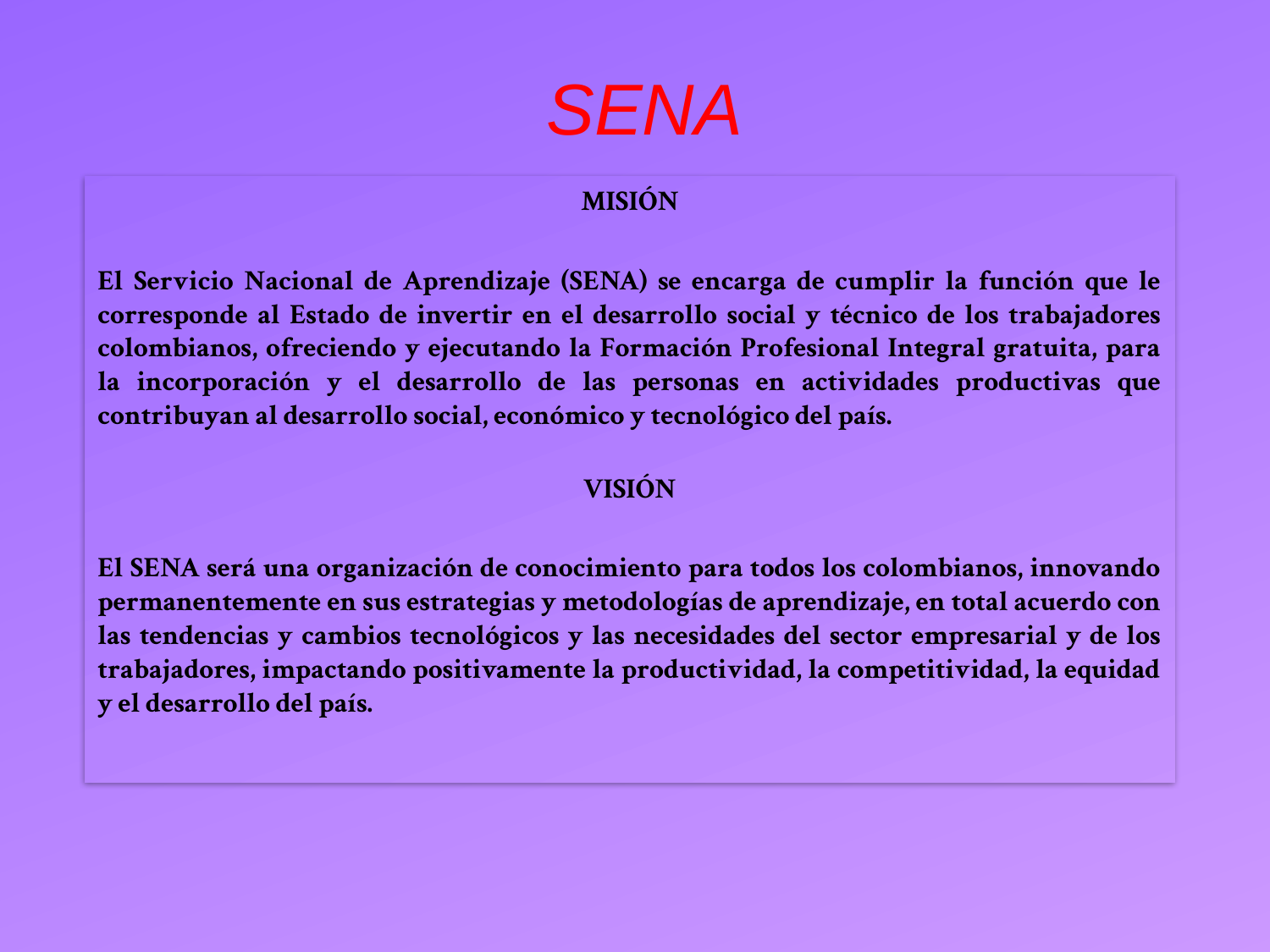

# SENA
MISIÓN

El Servicio Nacional de Aprendizaje (SENA) se encarga de cumplir la función que le corresponde al Estado de invertir en el desarrollo social y técnico de los trabajadores colombianos, ofreciendo y ejecutando la Formación Profesional Integral gratuita, para la incorporación y el desarrollo de las personas en actividades productivas que contribuyan al desarrollo social, económico y tecnológico del país.
VISIÓN

El SENA será una organización de conocimiento para todos los colombianos, innovando permanentemente en sus estrategias y metodologías de aprendizaje, en total acuerdo con las tendencias y cambios tecnológicos y las necesidades del sector empresarial y de los trabajadores, impactando positivamente la productividad, la competitividad, la equidad y el desarrollo del país.